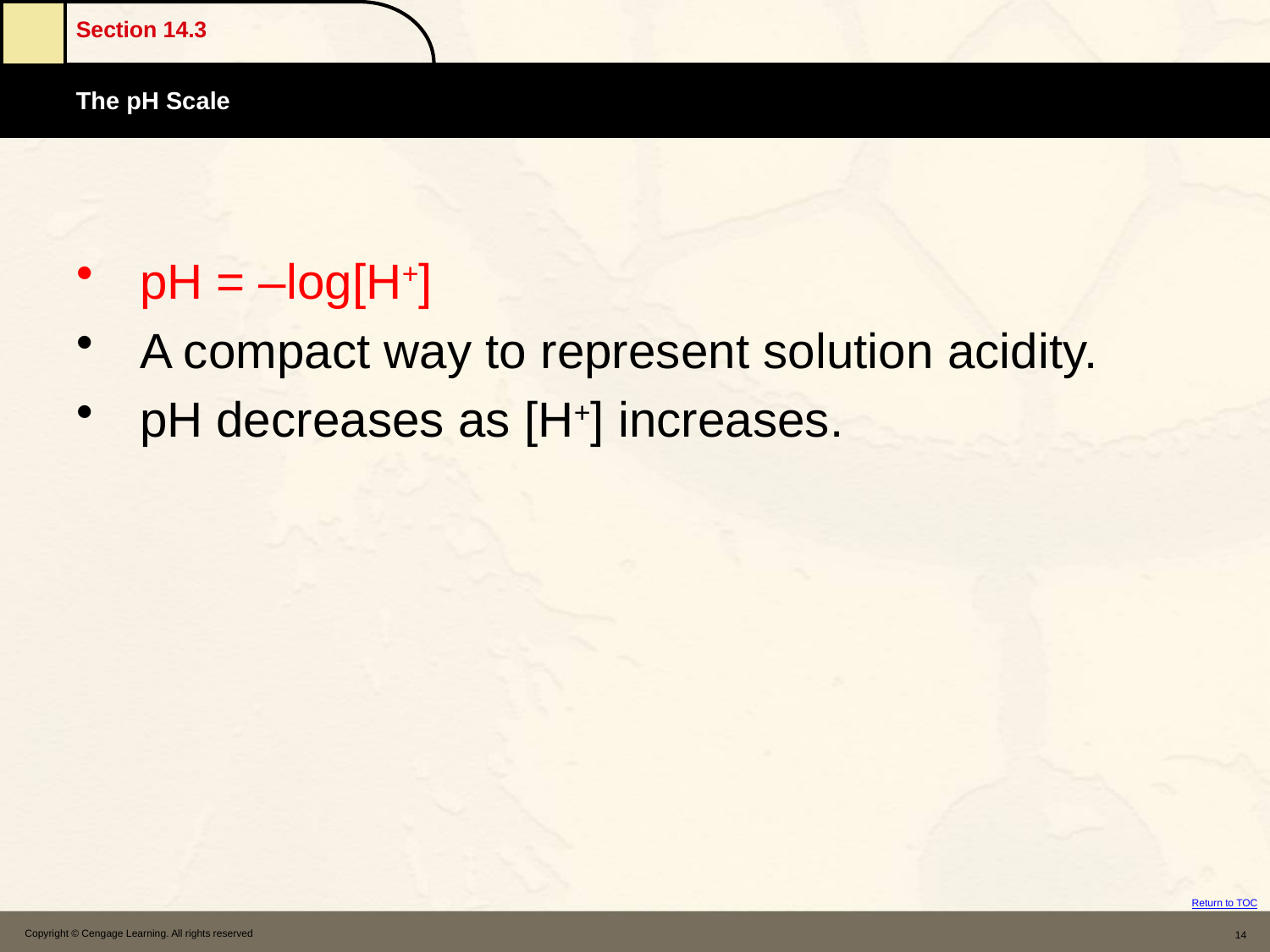

pH = –log[H+]
A compact way to represent solution acidity.
pH decreases as [H+] increases.

Copyright © Cengage Learning. All rights reserved
14